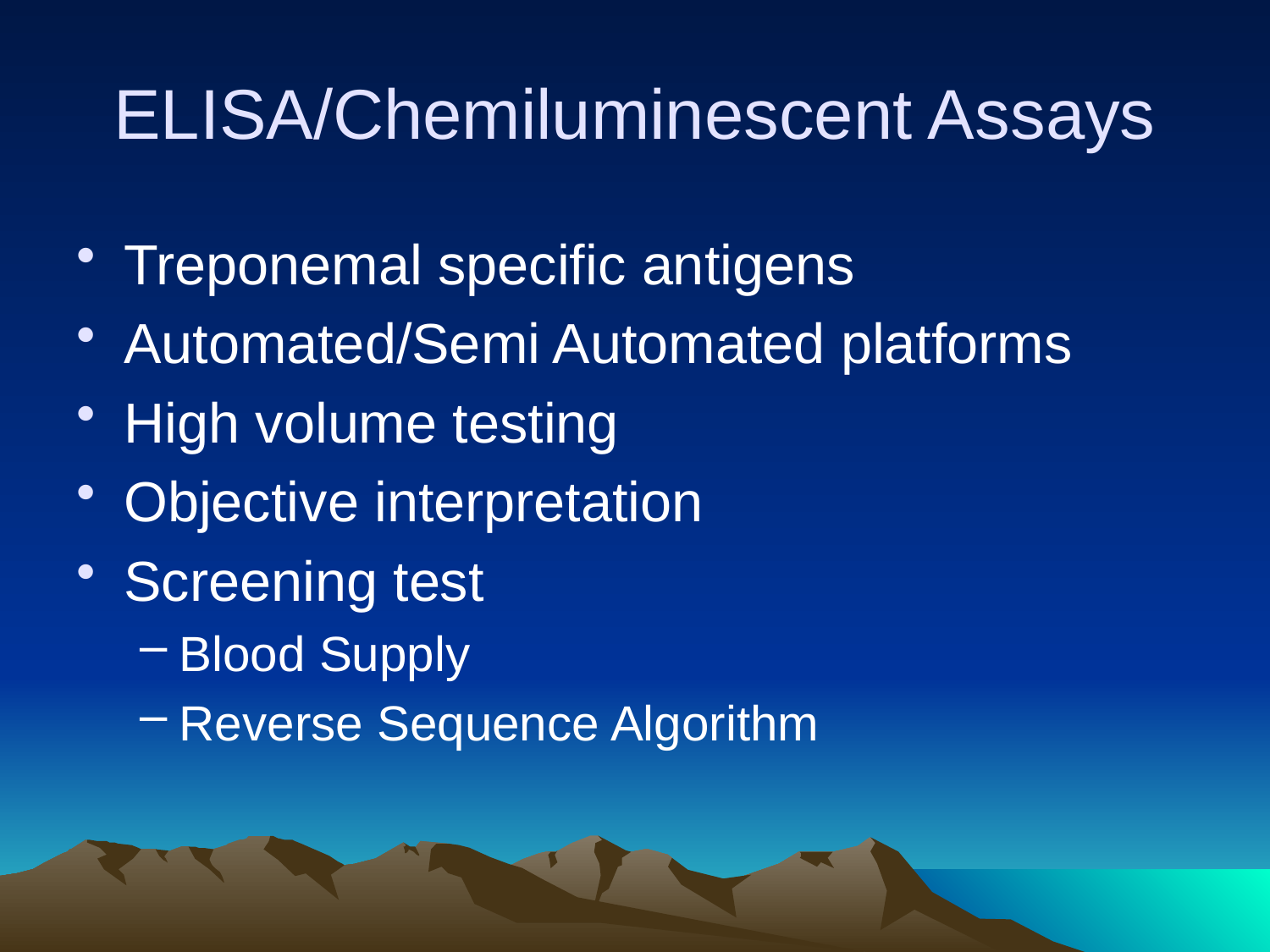

# ELISA/Chemiluminescent Assays
Treponemal specific antigens
Automated/Semi Automated platforms
High volume testing
Objective interpretation
Screening test
Blood Supply
Reverse Sequence Algorithm